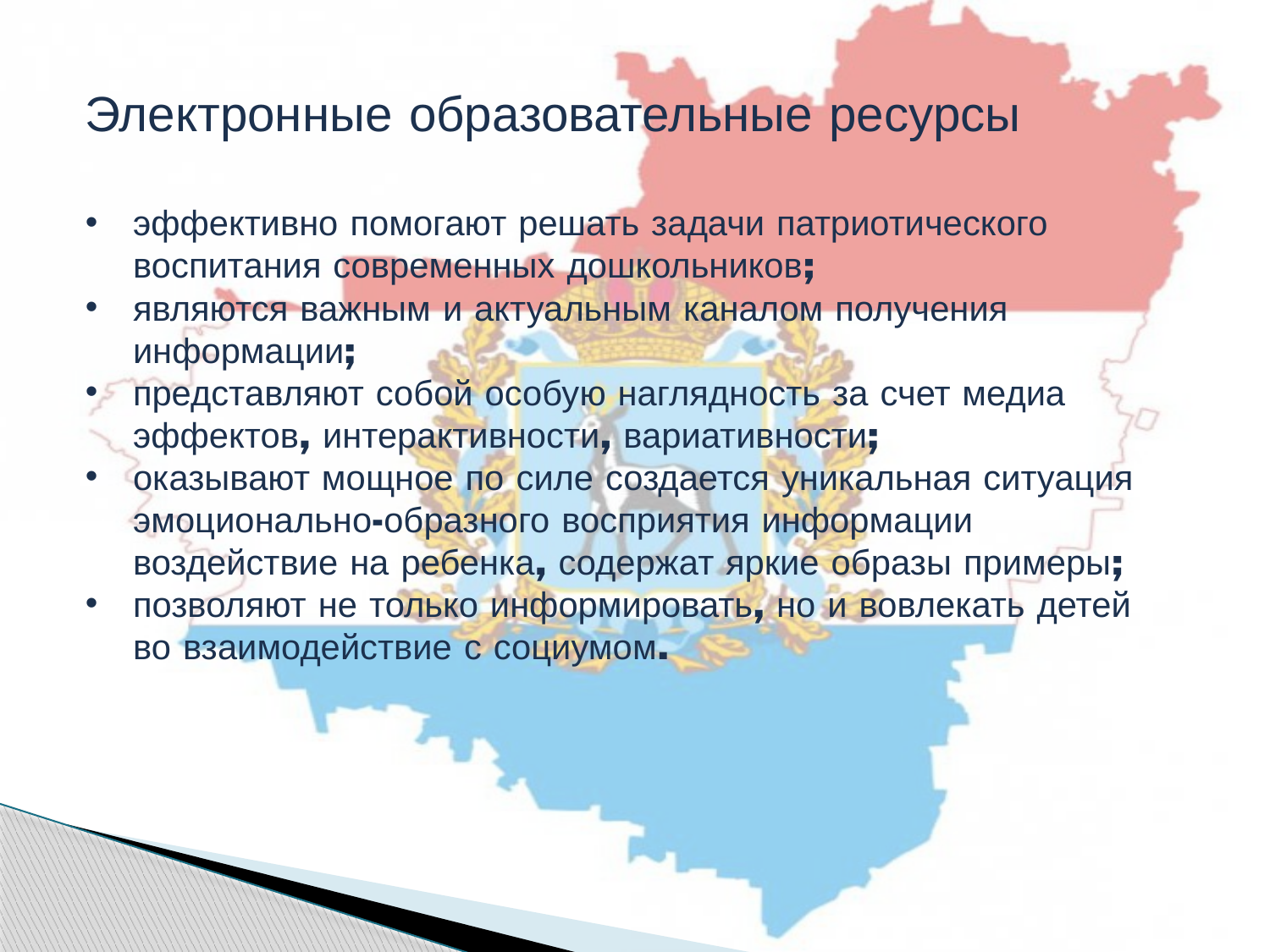

Электронные образовательные ресурсы

эффективно помогают решать задачи патриотического воспитания современных дошкольников;
являются важным и актуальным каналом получения информации;
представляют собой особую наглядность за счет медиа эффектов, интерактивности, вариативности;
оказывают мощное по силе создается уникальная ситуация эмоционально-образного восприятия информации воздействие на ребенка, содержат яркие образы примеры;
позволяют не только информировать, но и вовлекать детей во взаимодействие с социумом.